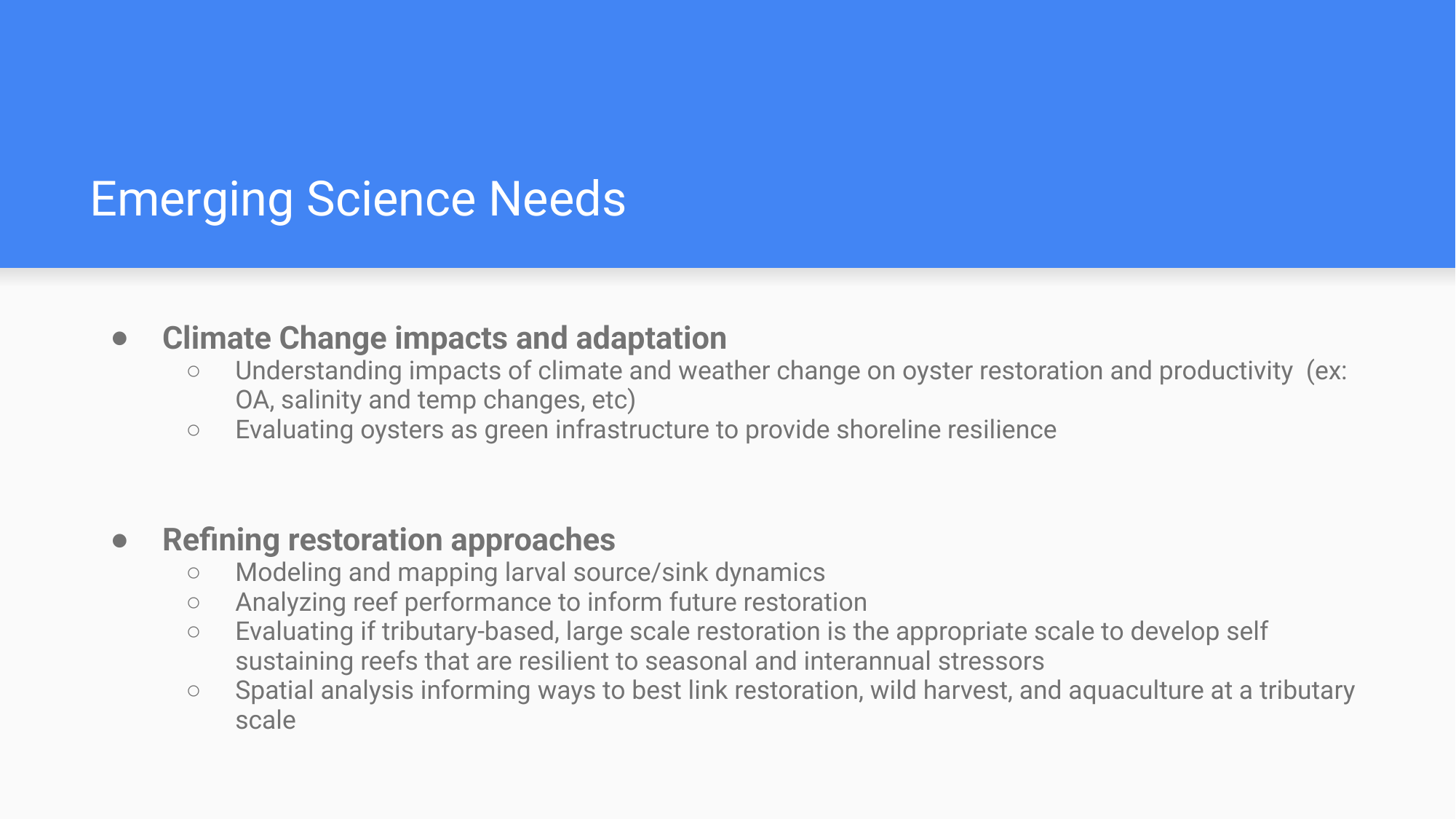

# Emerging Science Needs
Climate Change impacts and adaptation
Understanding impacts of climate and weather change on oyster restoration and productivity  (ex: OA, salinity and temp changes, etc)
Evaluating oysters as green infrastructure to provide shoreline resilience

Refining restoration approaches
Modeling and mapping larval source/sink dynamics
Analyzing reef performance to inform future restoration
Evaluating if tributary-based, large scale restoration is the appropriate scale to develop self sustaining reefs that are resilient to seasonal and interannual stressors
Spatial analysis informing ways to best link restoration, wild harvest, and aquaculture at a tributary scale